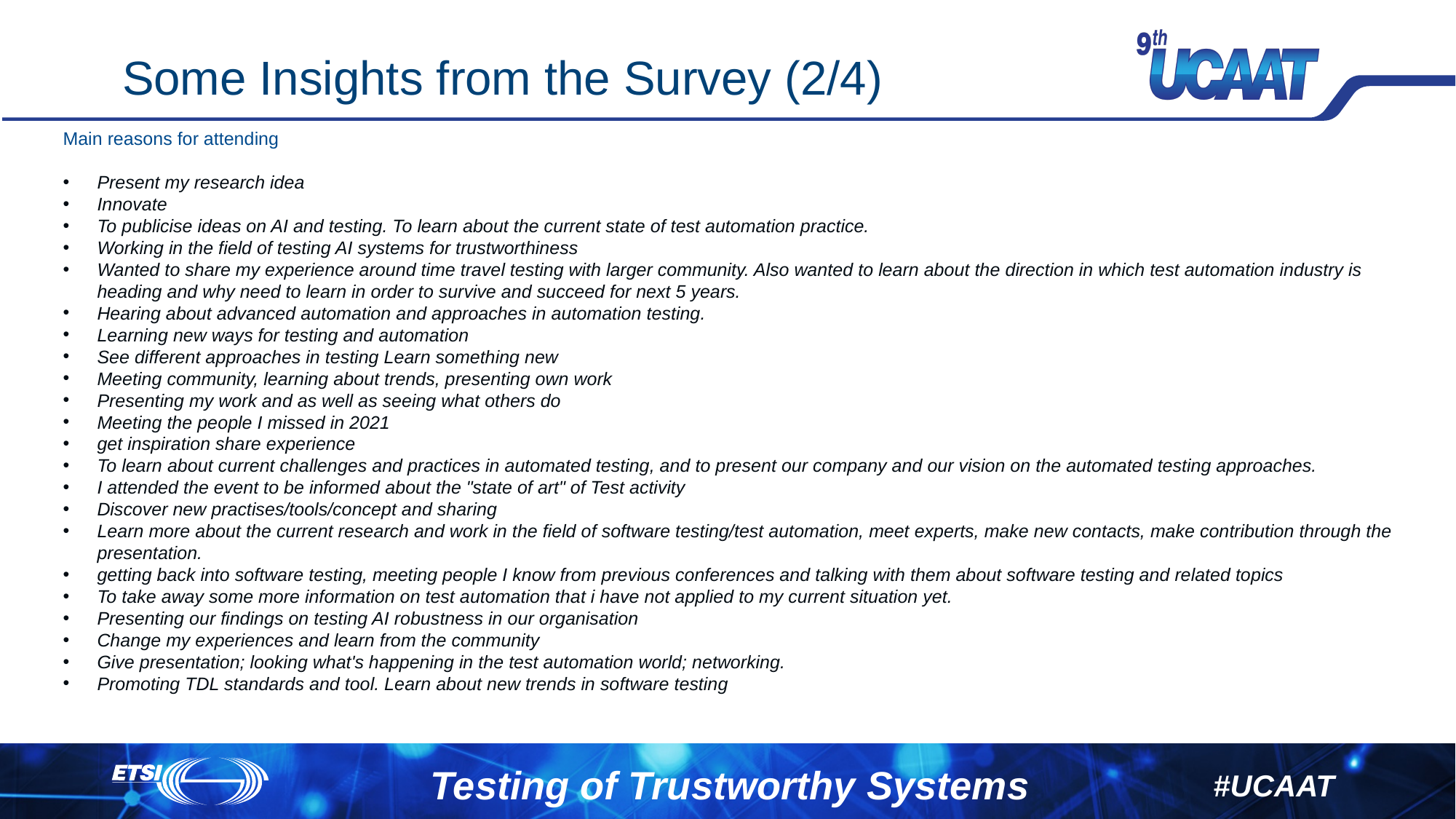

# Some Insights from the Survey (2/4)
Main reasons for attending

Present my research idea
Innovate
To publicise ideas on AI and testing. To learn about the current state of test automation practice.
Working in the field of testing AI systems for trustworthiness
Wanted to share my experience around time travel testing with larger community. Also wanted to learn about the direction in which test automation industry is heading and why need to learn in order to survive and succeed for next 5 years.
Hearing about advanced automation and approaches in automation testing.
Learning new ways for testing and automation
See different approaches in testing Learn something new
Meeting community, learning about trends, presenting own work
Presenting my work and as well as seeing what others do
Meeting the people I missed in 2021
get inspiration share experience
To learn about current challenges and practices in automated testing, and to present our company and our vision on the automated testing approaches.
I attended the event to be informed about the "state of art" of Test activity
Discover new practises/tools/concept and sharing
Learn more about the current research and work in the field of software testing/test automation, meet experts, make new contacts, make contribution through the presentation.
getting back into software testing, meeting people I know from previous conferences and talking with them about software testing and related topics
To take away some more information on test automation that i have not applied to my current situation yet.
Presenting our findings on testing AI robustness in our organisation
Change my experiences and learn from the community
Give presentation; looking what's happening in the test automation world; networking.
Promoting TDL standards and tool. Learn about new trends in software testing